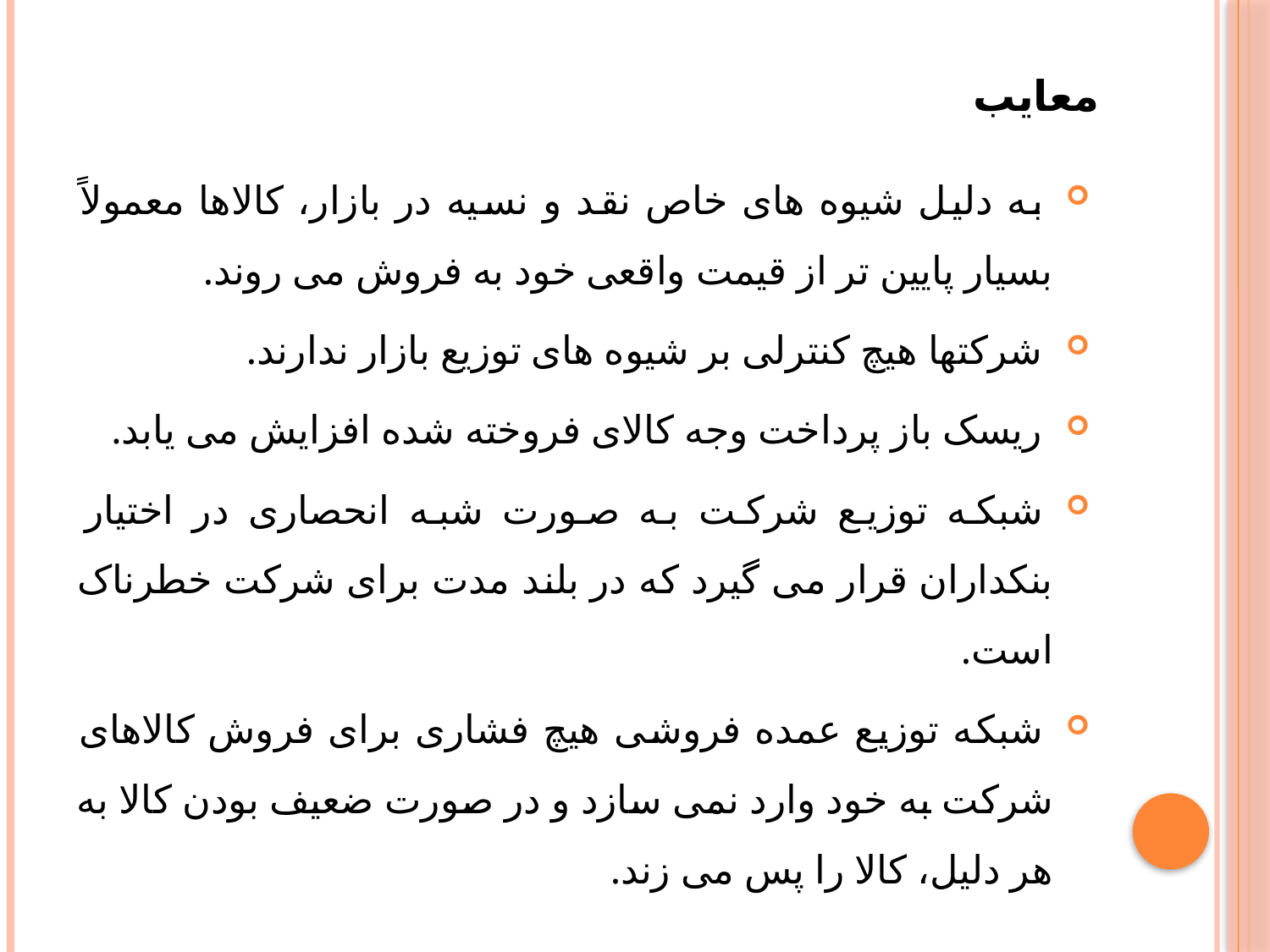

# معایب
 به دلیل شیوه های خاص نقد و نسیه در بازار، کالاها معمولاً بسیار پایین تر از قیمت واقعی خود به فروش می روند.
 شرکتها هیچ کنترلی بر شیوه های توزیع بازار ندارند.
 ریسک باز پرداخت وجه کالای فروخته شده افزایش می یابد.
 شبکه توزیع شرکت به صورت شبه انحصاری در اختیار بنکداران قرار می گیرد که در بلند مدت برای شرکت خطرناک است.
 شبکه توزیع عمده فروشی هیچ فشاری برای فروش کالاهای شرکت به خود وارد نمی سازد و در صورت ضعیف بودن کالا به هر دلیل، کالا را پس می زند.